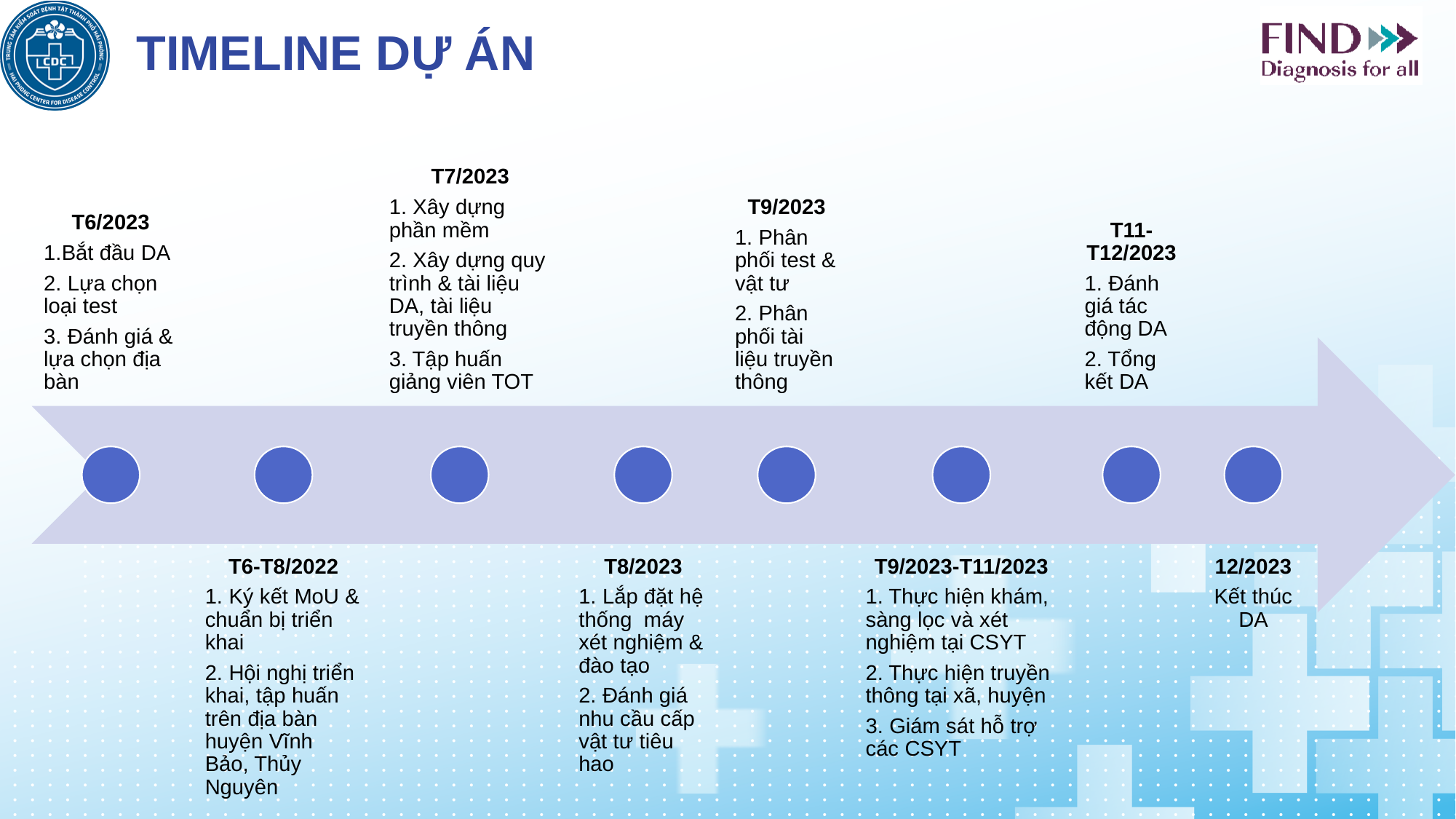

TIMELINE DỰ ÁN
T6/2023
1.Bắt đầu DA
2. Lựa chọn loại test
3. Đánh giá & lựa chọn địa bàn
T6-T8/2022
1. Ký kết MoU & chuẩn bị triển khai
2. Hội nghị triển khai, tập huấn trên địa bàn huyện Vĩnh Bảo, Thủy Nguyên
T7/2023
1. Xây dựng phần mềm
2. Xây dựng quy trình & tài liệu DA, tài liệu truyền thông
3. Tập huấn giảng viên TOT
T8/2023
1. Lắp đặt hệ thống  máy xét nghiệm & đào tạo
2. Đánh giá nhu cầu cấp vật tư tiêu hao
T9/2023
1. Phân phối test & vật tư
2. Phân phối tài liệu truyền thông
T9/2023-T11/2023
1. Thực hiện khám, sàng lọc và xét nghiệm tại CSYT
2. Thực hiện truyền thông tại xã, huyện
3. Giám sát hỗ trợ các CSYT
T11-T12/2023
1. Đánh giá tác động DA
2. Tổng kết DA
12/2023
Kết thúc DA